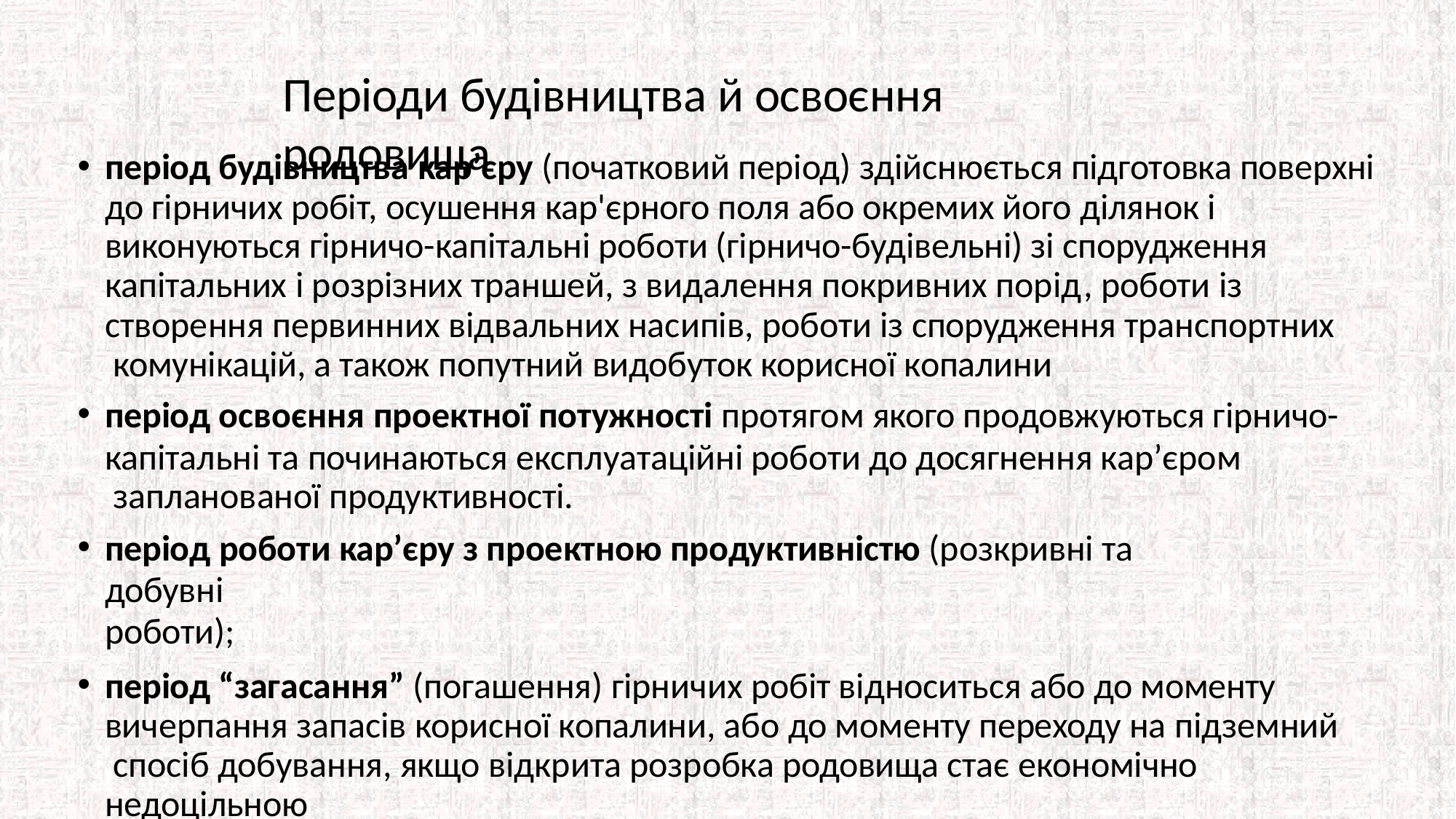

# Періоди будівництва й освоєння родовища
період будівництва кар’єру (початковий період) здійснюється підготовка поверхні  до гірничих робіт, осушення кар'єрного поля або окремих його ділянок і  виконуються гірничо-капітальні роботи (гірничо-будівельні) зі спорудження  капітальних і розрізних траншей, з видалення покривних порід, роботи із
створення первинних відвальних насипів, роботи із спорудження транспортних  комунікацій, а також попутний видобуток корисної копалини
період освоєння проектної потужності протягом якого продовжуються гірничо-
капітальні та починаються експлуатаційні роботи до досягнення кар’єром  запланованої продуктивності.
період роботи кар’єру з проектною продуктивністю (розкривні та добувні
роботи);
період “загасання” (погашення) гірничих робіт відноситься або до моменту  вичерпання запасів корисної копалини, або до моменту переходу на підземний  спосіб добування, якщо відкрита розробка родовища стає економічно
недоцільною